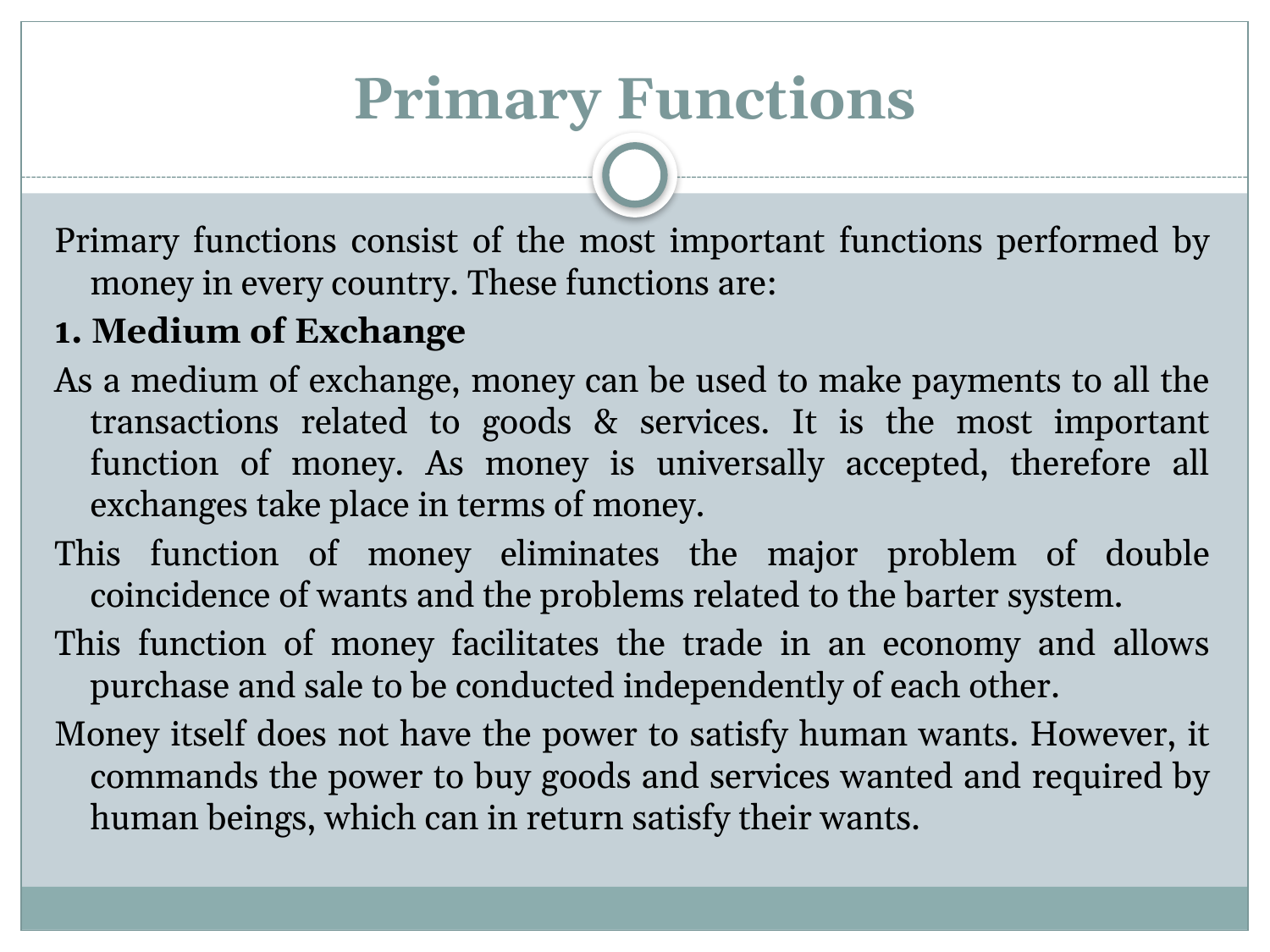

# Primary Functions
Primary functions consist of the most important functions performed by money in every country. These functions are:
1. Medium of Exchange
As a medium of exchange, money can be used to make payments to all the transactions related to goods & services. It is the most important function of money. As money is universally accepted, therefore all exchanges take place in terms of money.
This function of money eliminates the major problem of double coincidence of wants and the problems related to the barter system.
This function of money facilitates the trade in an economy and allows purchase and sale to be conducted independently of each other.
Money itself does not have the power to satisfy human wants. However, it commands the power to buy goods and services wanted and required by human beings, which can in return satisfy their wants.